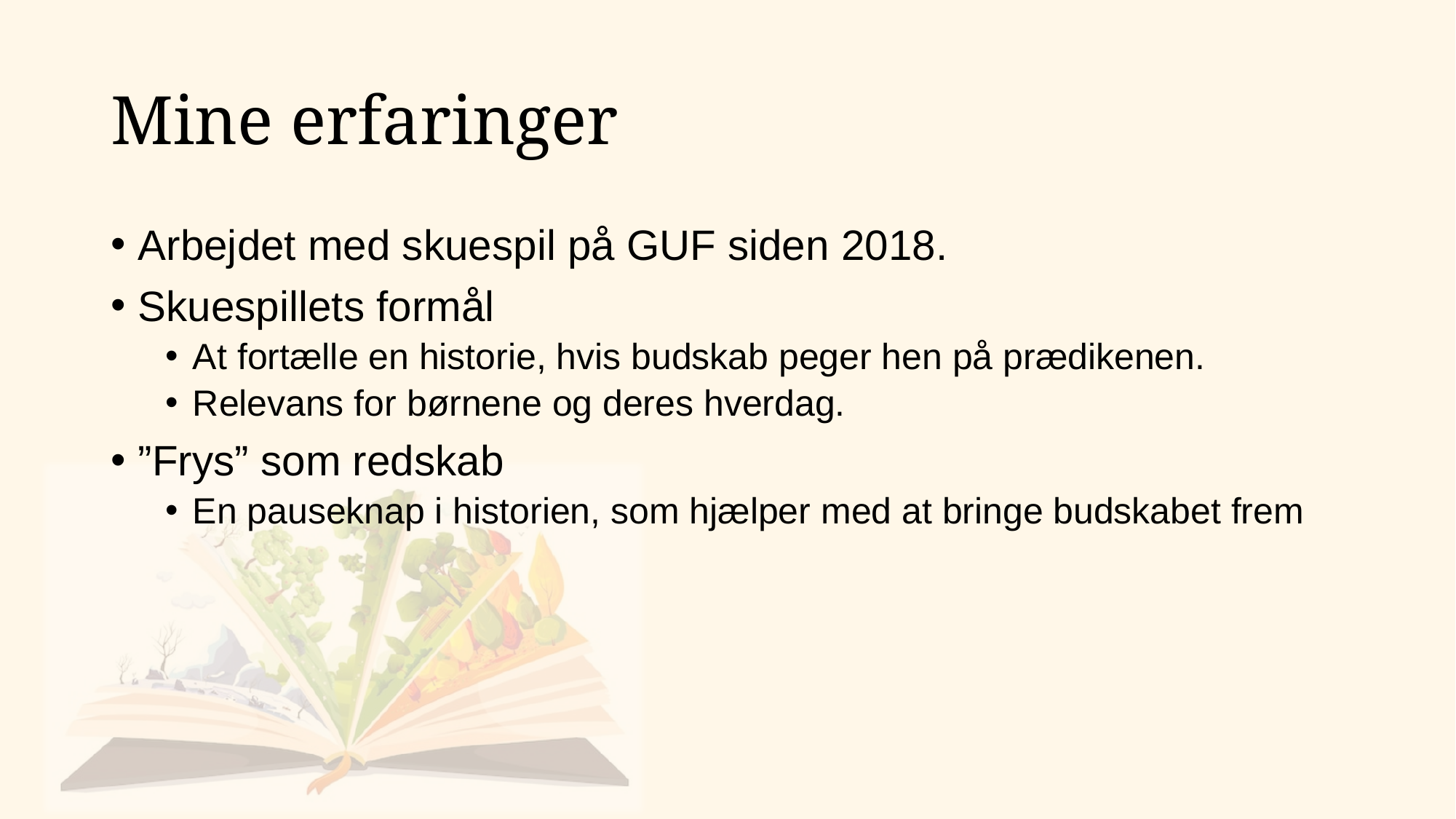

# Mine erfaringer
Arbejdet med skuespil på GUF siden 2018.
Skuespillets formål
At fortælle en historie, hvis budskab peger hen på prædikenen.
Relevans for børnene og deres hverdag.
”Frys” som redskab
En pauseknap i historien, som hjælper med at bringe budskabet frem